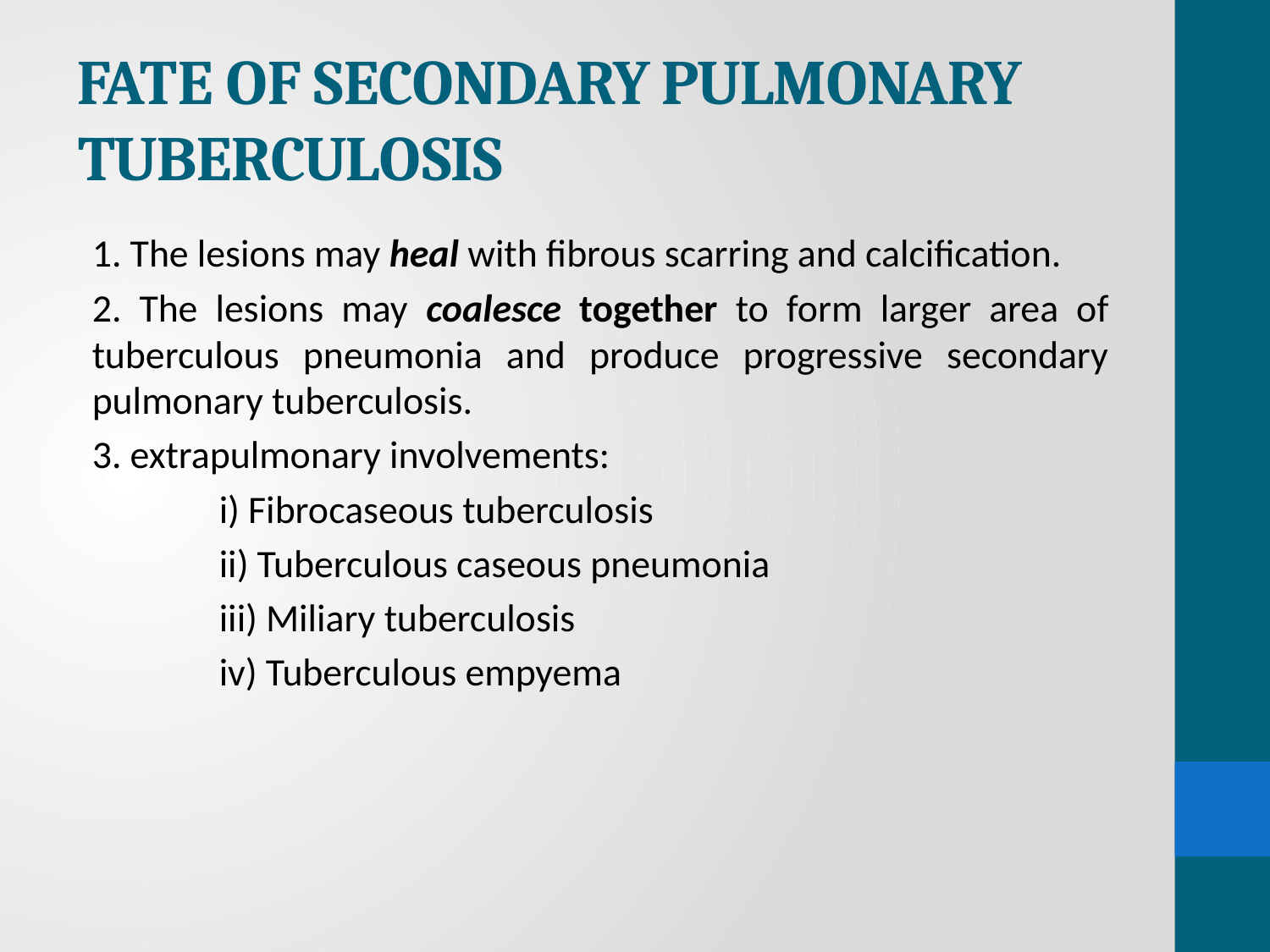

# FATE OF SECONDARY PULMONARY TUBERCULOSIS
1. The lesions may heal with fibrous scarring and calcification.
2. The lesions may coalesce together to form larger area of tuberculous pneumonia and produce progressive secondary pulmonary tuberculosis.
3. extrapulmonary involvements:
	i) Fibrocaseous tuberculosis
	ii) Tuberculous caseous pneumonia
	iii) Miliary tuberculosis
	iv) Tuberculous empyema